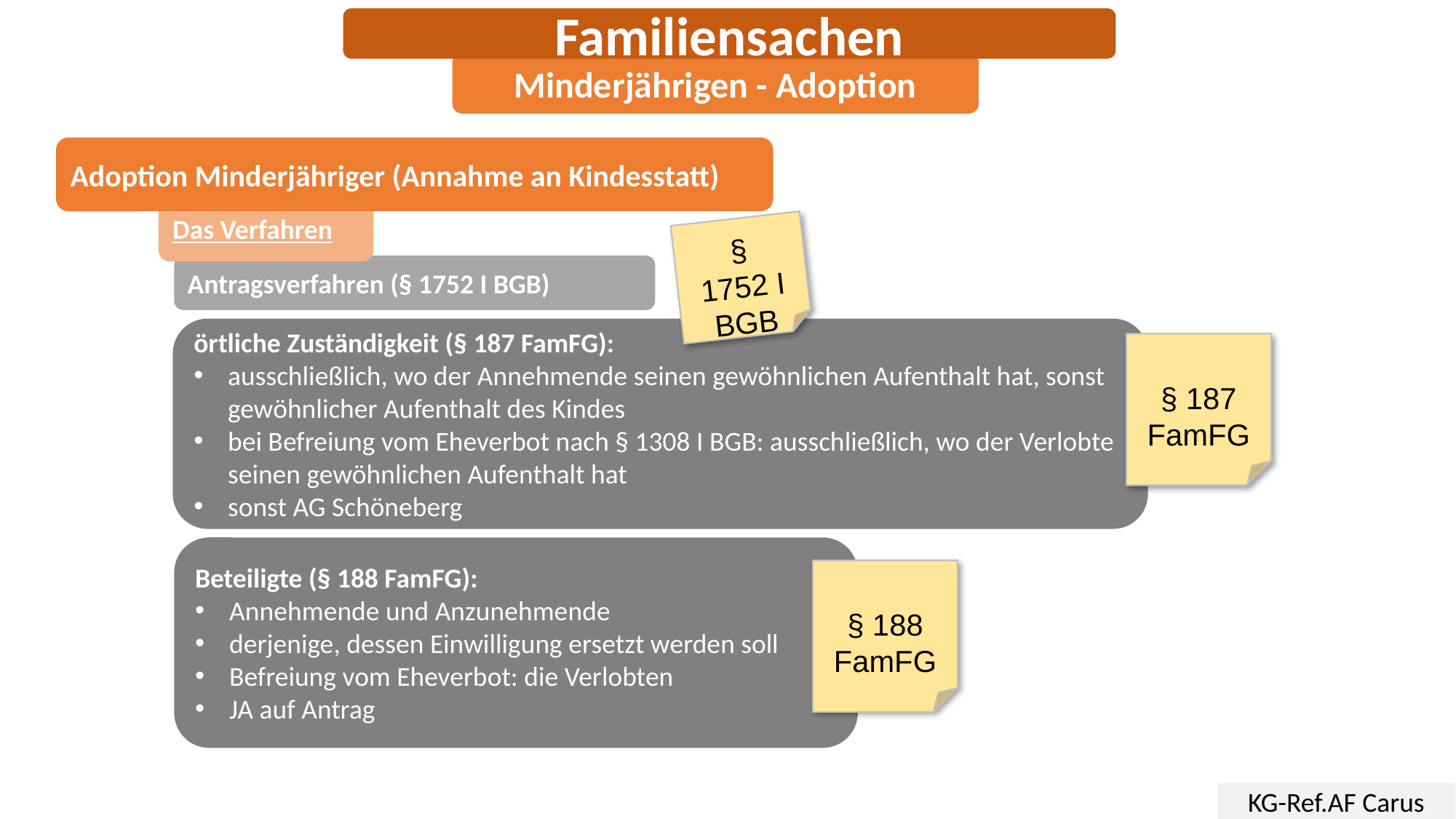

Familiensachen
Minderjährigen - Adoption
Adoption Minderjähriger (Annahme an Kindesstatt)
Das Verfahren

§
1752 I
BGB
Antragsverfahren (§ 1752 I BGB)
örtliche Zuständigkeit (§ 187 FamFG):
ausschließlich, wo der Annehmende seinen gewöhnlichen Aufenthalt hat, sonst gewöhnlicher Aufenthalt des Kindes
bei Befreiung vom Eheverbot nach § 1308 I BGB: ausschließlich, wo der Verlobte seinen gewöhnlichen Aufenthalt hat
sonst AG Schöneberg

§ 187
FamFG
Beteiligte (§ 188 FamFG):
Annehmende und Anzunehmende
derjenige, dessen Einwilligung ersetzt werden soll
Befreiung vom Eheverbot: die Verlobten
JA auf Antrag

§ 188
FamFG
KG-Ref.AF Carus